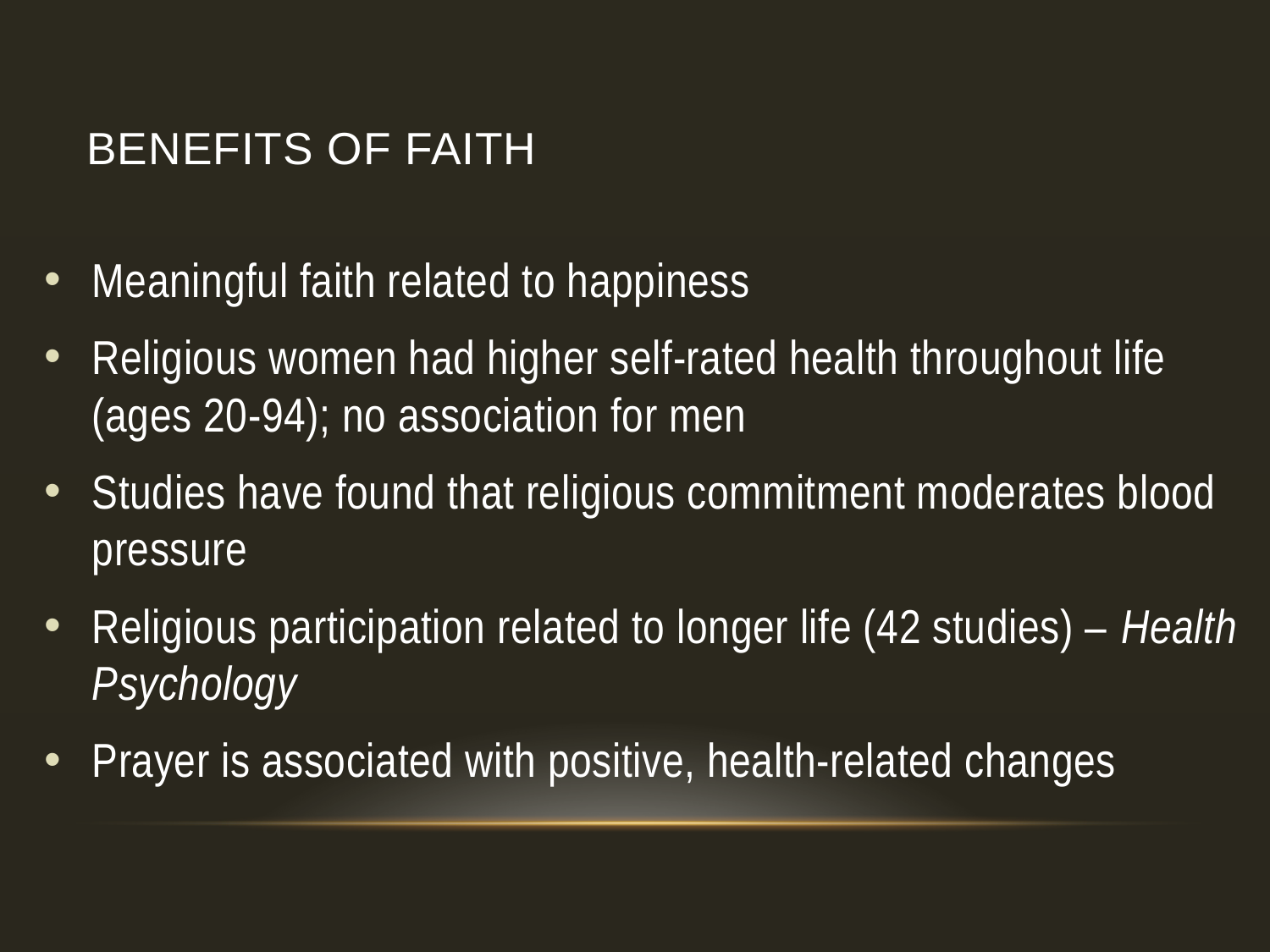

# Benefits of Faith
Meaningful faith related to happiness
Religious women had higher self-rated health throughout life (ages 20-94); no association for men
Studies have found that religious commitment moderates blood pressure
Religious participation related to longer life (42 studies) – Health Psychology
Prayer is associated with positive, health-related changes